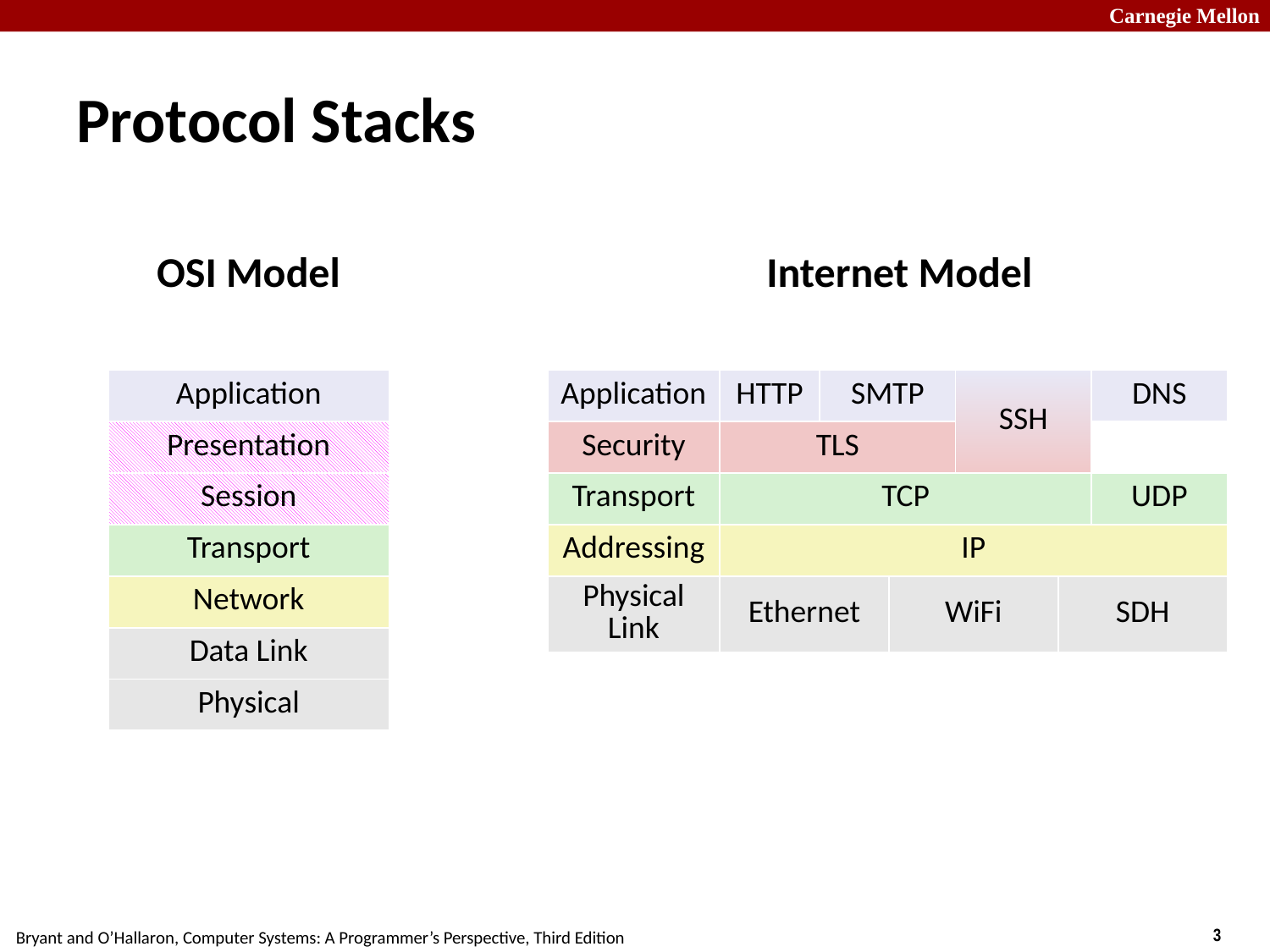

# Protocol Stacks
OSI Model
Internet Model
| Application |
| --- |
| Presentation |
| Session |
| Transport |
| Network |
| Data Link |
| Physical |
| Application | HTTP | SMTP |  | SSH |  | DNS |
| --- | --- | --- | --- | --- | --- | --- |
| Security | TLS |  |  |  |  |  |
| Transport | TCP |  |  | QUIC |  | UDP |
| Addressing | IP |  |  |  |  |  |
| Physical Link | Ethernet | WiFi | WiFi | SDH | SDH |  |